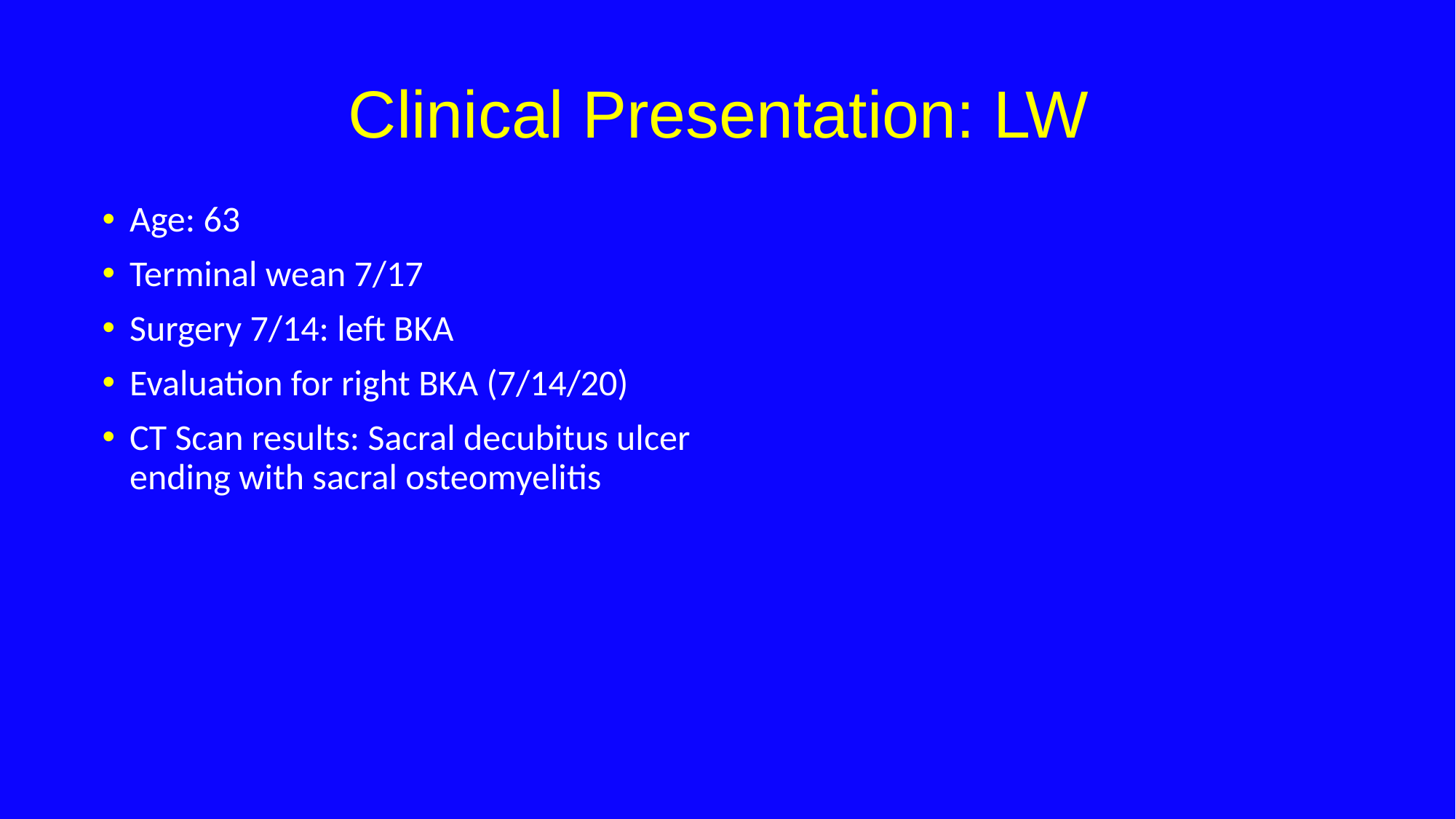

# Clinical Presentation: LW
Age: 63
Terminal wean 7/17
Surgery 7/14: left BKA
Evaluation for right BKA (7/14/20)
CT Scan results: Sacral decubitus ulcer ending with sacral osteomyelitis